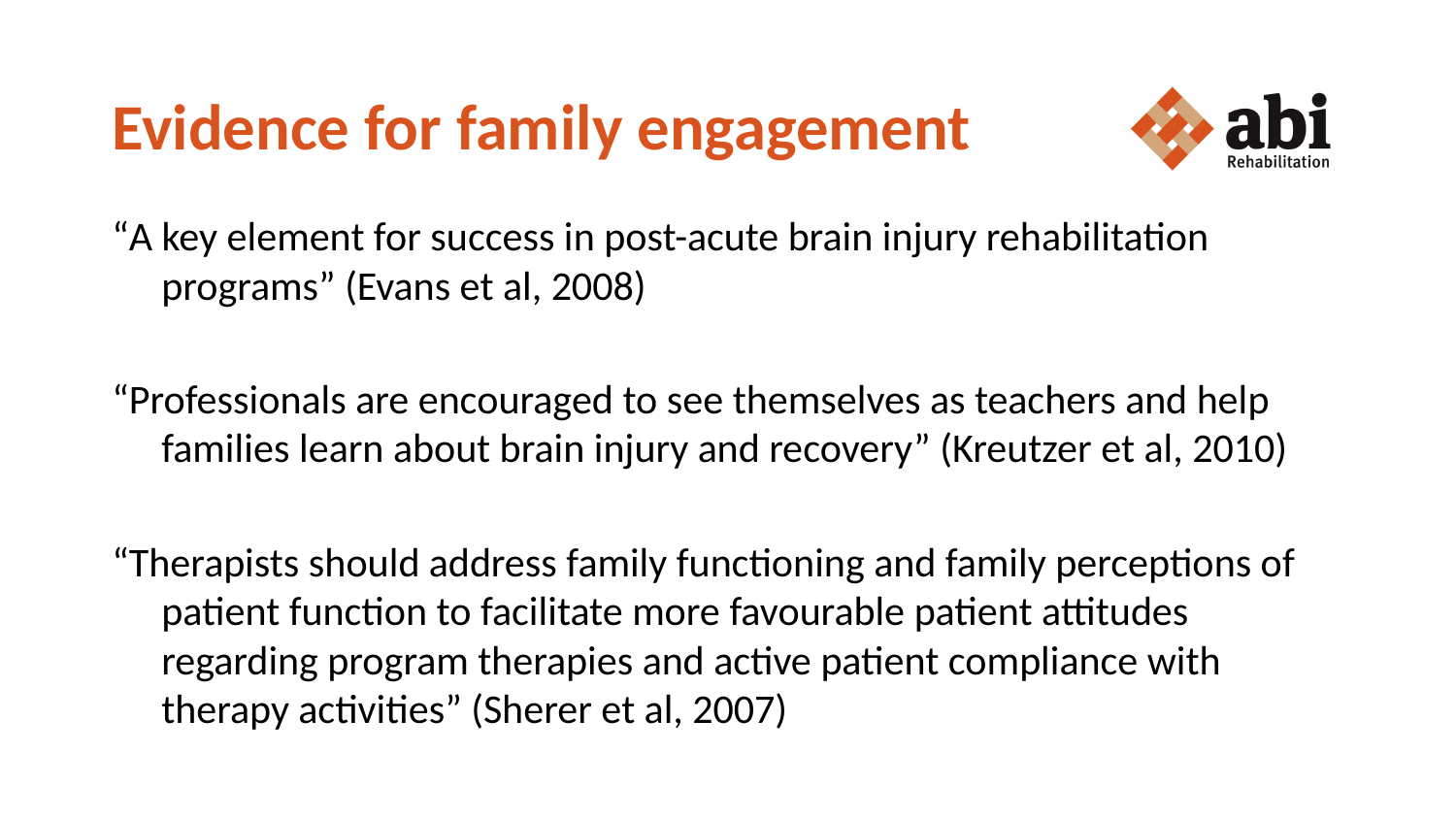

# Evidence for family engagement
“A key element for success in post-acute brain injury rehabilitation programs” (Evans et al, 2008)

“Professionals are encouraged to see themselves as teachers and help families learn about brain injury and recovery” (Kreutzer et al, 2010)

“Therapists should address family functioning and family perceptions of patient function to facilitate more favourable patient attitudes regarding program therapies and active patient compliance with therapy activities” (Sherer et al, 2007)